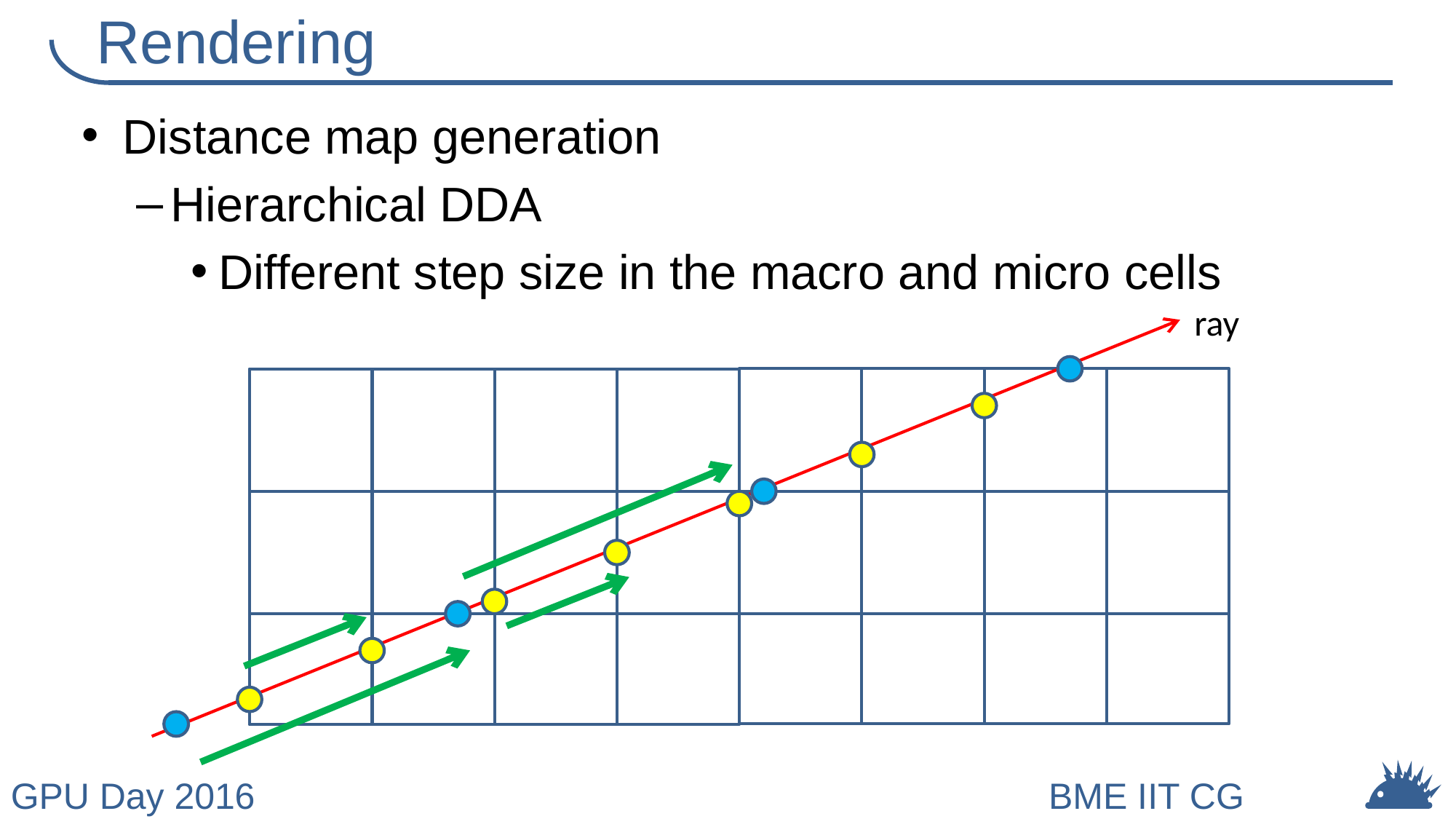

# Rendering
Distance map generation
Hierarchical DDA
Different step size in the macro and micro cells

ray